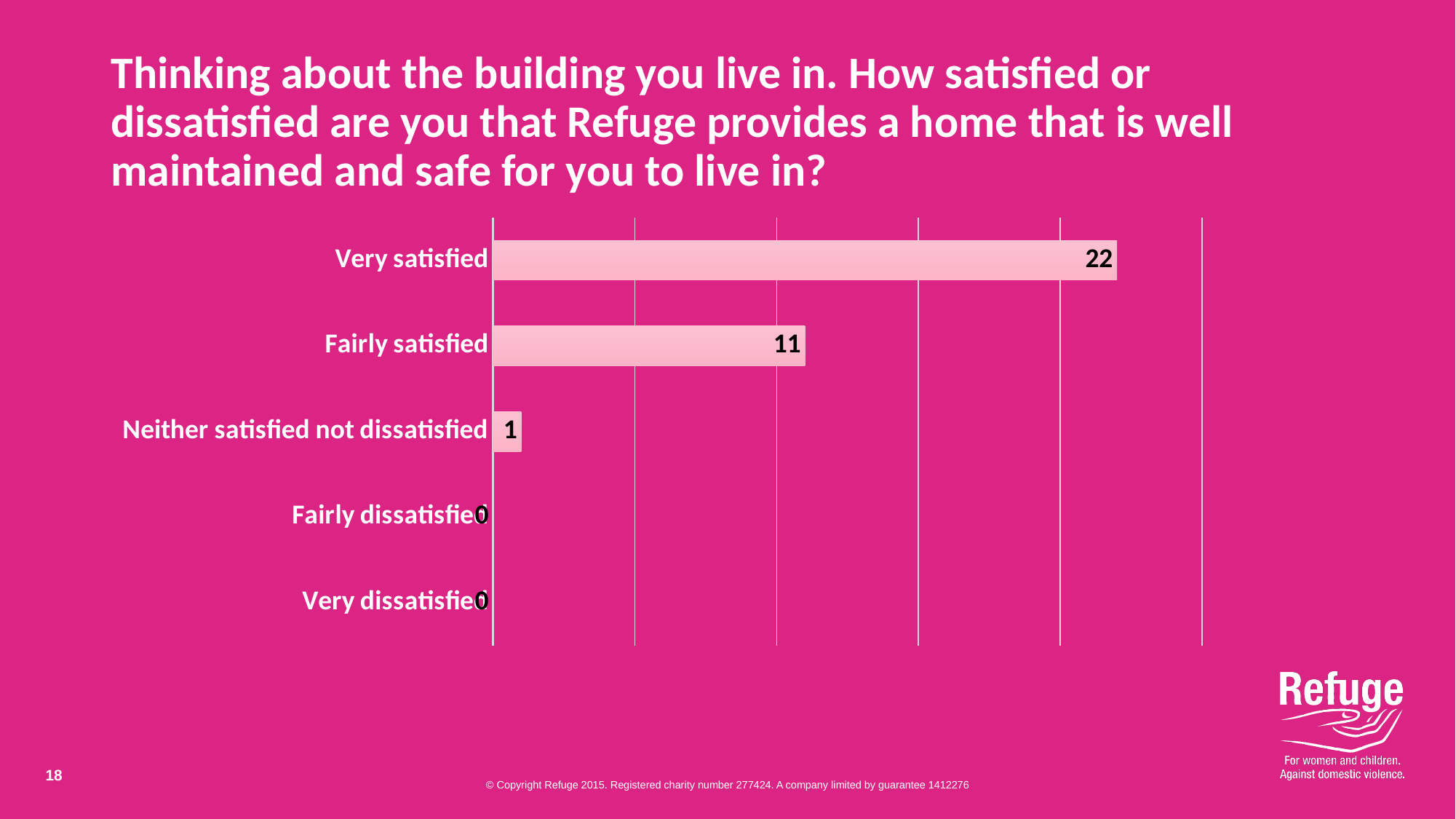

# Thinking about the building you live in. How satisfied or dissatisfied are you that Refuge provides a home that is well maintained and safe for you to live in?

### Chart

| Category | Series 1 |
|---|---|
| Very dissatisfied | 0.0 |
| Fairly dissatisfied | 0.0 |
| Neither satisfied not dissatisfied | 1.0 |
| Fairly satisfied | 11.0 |
| Very satisfied | 22.0 |
18